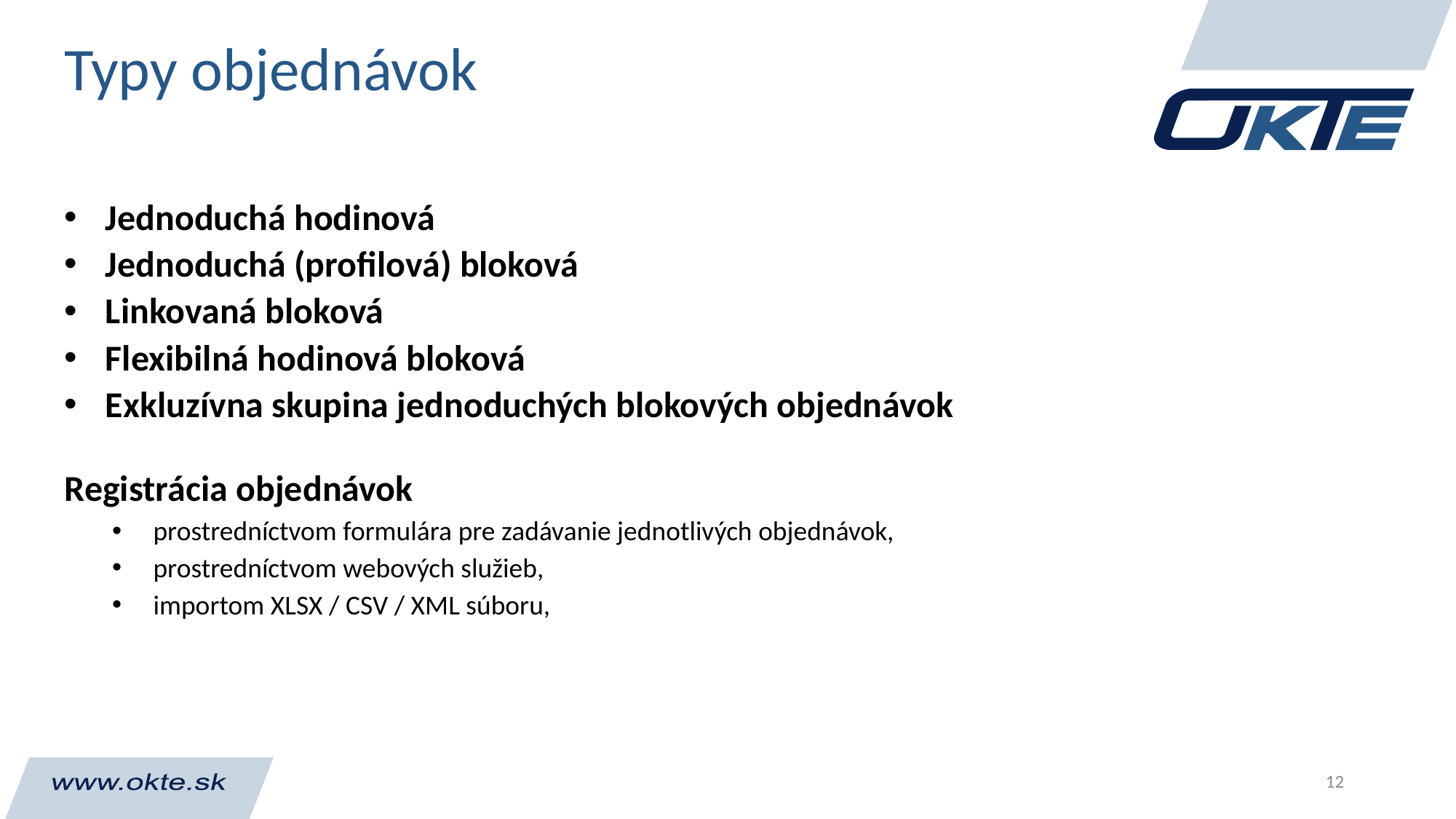

# Typy objednávok

Jednoduchá hodinová
Jednoduchá (profilová) bloková
Linkovaná bloková
Flexibilná hodinová bloková
Exkluzívna skupina jednoduchých blokových objednávok

Registrácia objednávok
prostredníctvom formulára pre zadávanie jednotlivých objednávok,
prostredníctvom webových služieb,
importom XLSX / CSV / XML súboru,

12